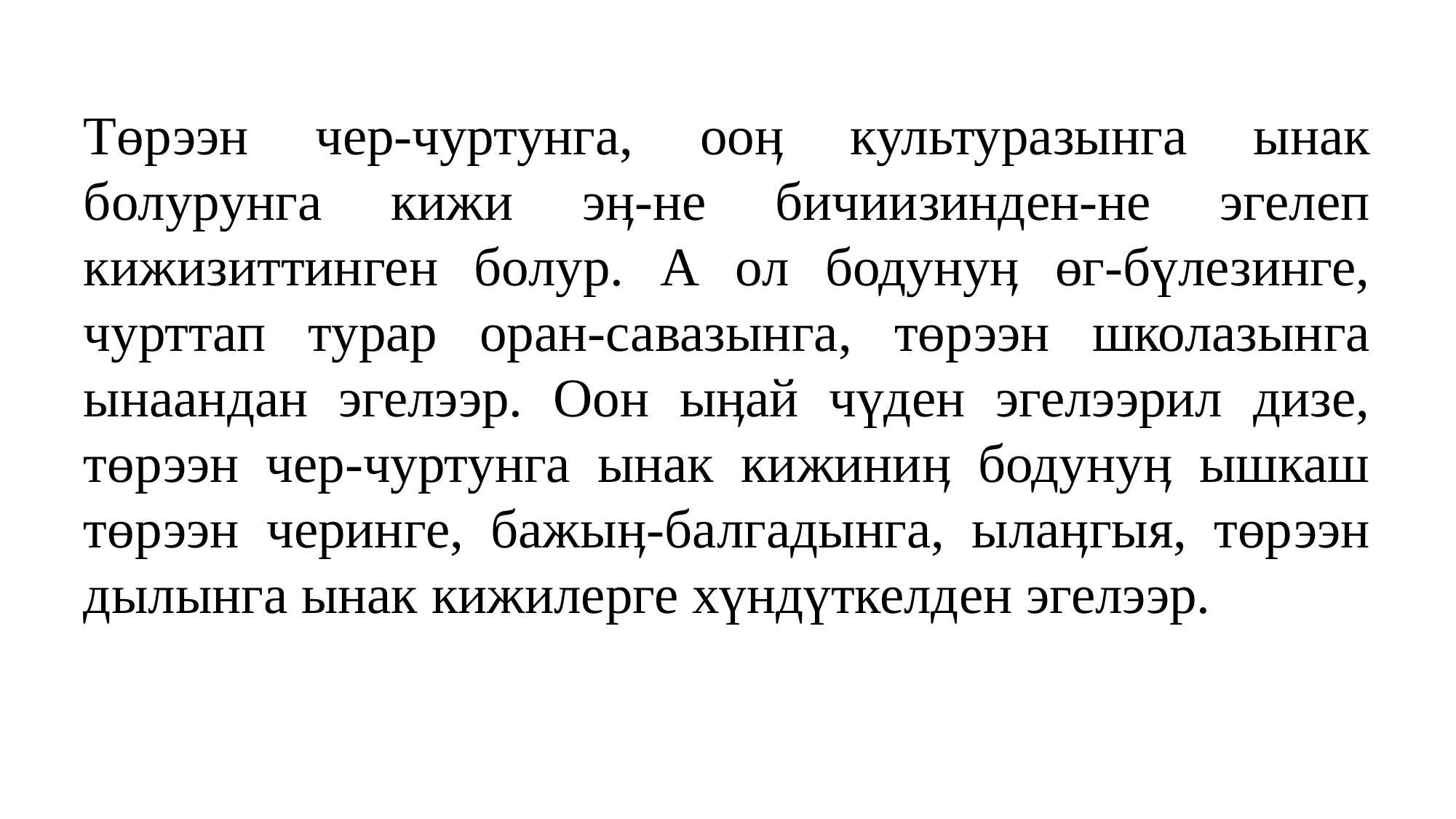

# Төрээн чер-чуртунга, ооӊ культуразынга ынак болурунга кижи эӊ-не бичиизинден-не эгелеп кижизиттинген болур. А ол бодунуӊ өг-бүлезинге, чурттап турар оран-савазынга, төрээн школазынга ынаандан эгелээр. Оон ыӊай чүден эгелээрил дизе, төрээн чер-чуртунга ынак кижиниӊ бодунуӊ ышкаш төрээн черинге, бажыӊ-балгадынга, ылаӊгыя, төрээн дылынга ынак кижилерге хүндүткелден эгелээр.